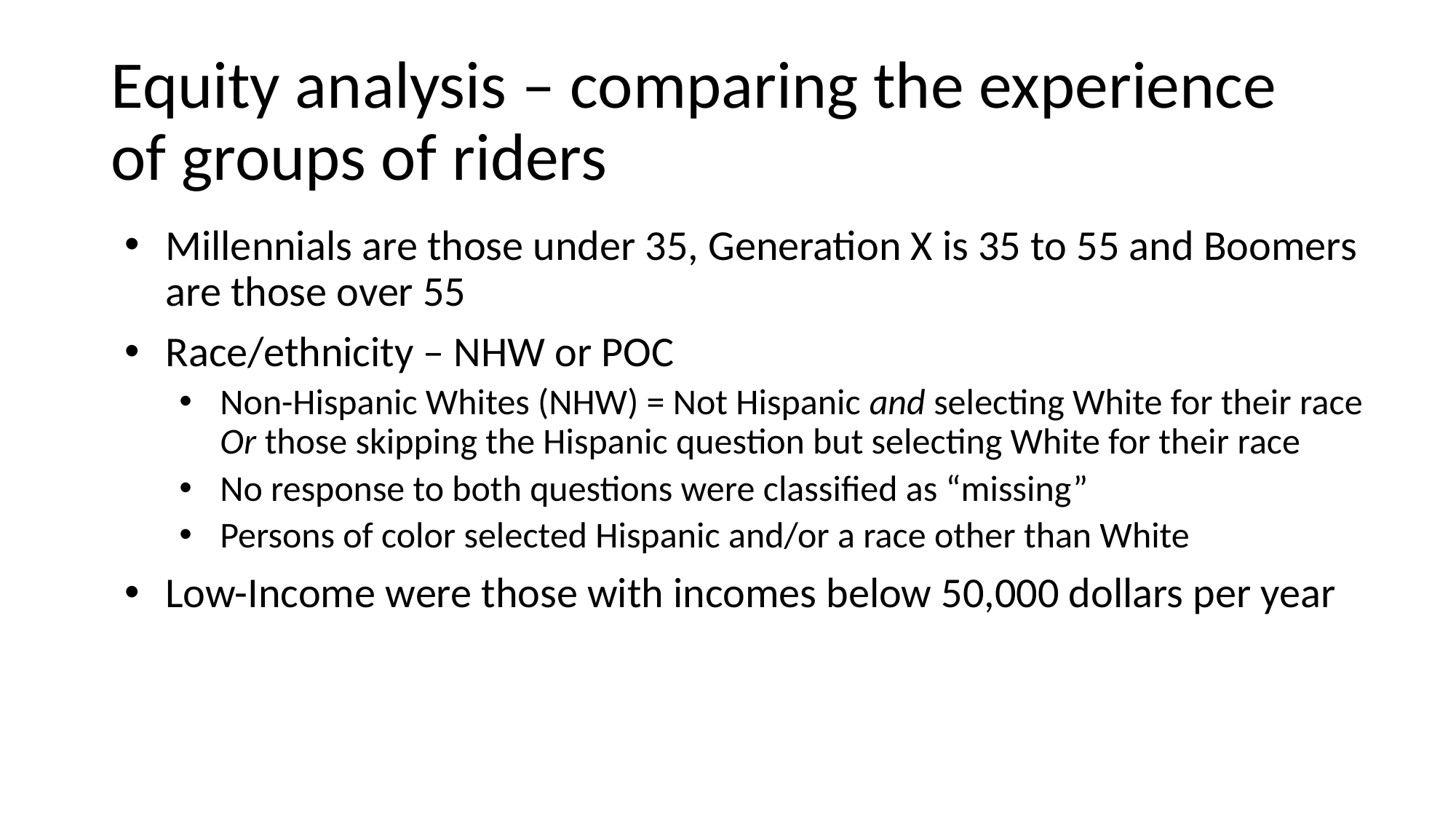

# Equity analysis – comparing the experience of groups of riders
Millennials are those under 35, Generation X is 35 to 55 and Boomers are those over 55
Race/ethnicity – NHW or POC
Non-Hispanic Whites (NHW) = Not Hispanic and selecting White for their race Or those skipping the Hispanic question but selecting White for their race
No response to both questions were classified as “missing”
Persons of color selected Hispanic and/or a race other than White
Low-Income were those with incomes below 50,000 dollars per year